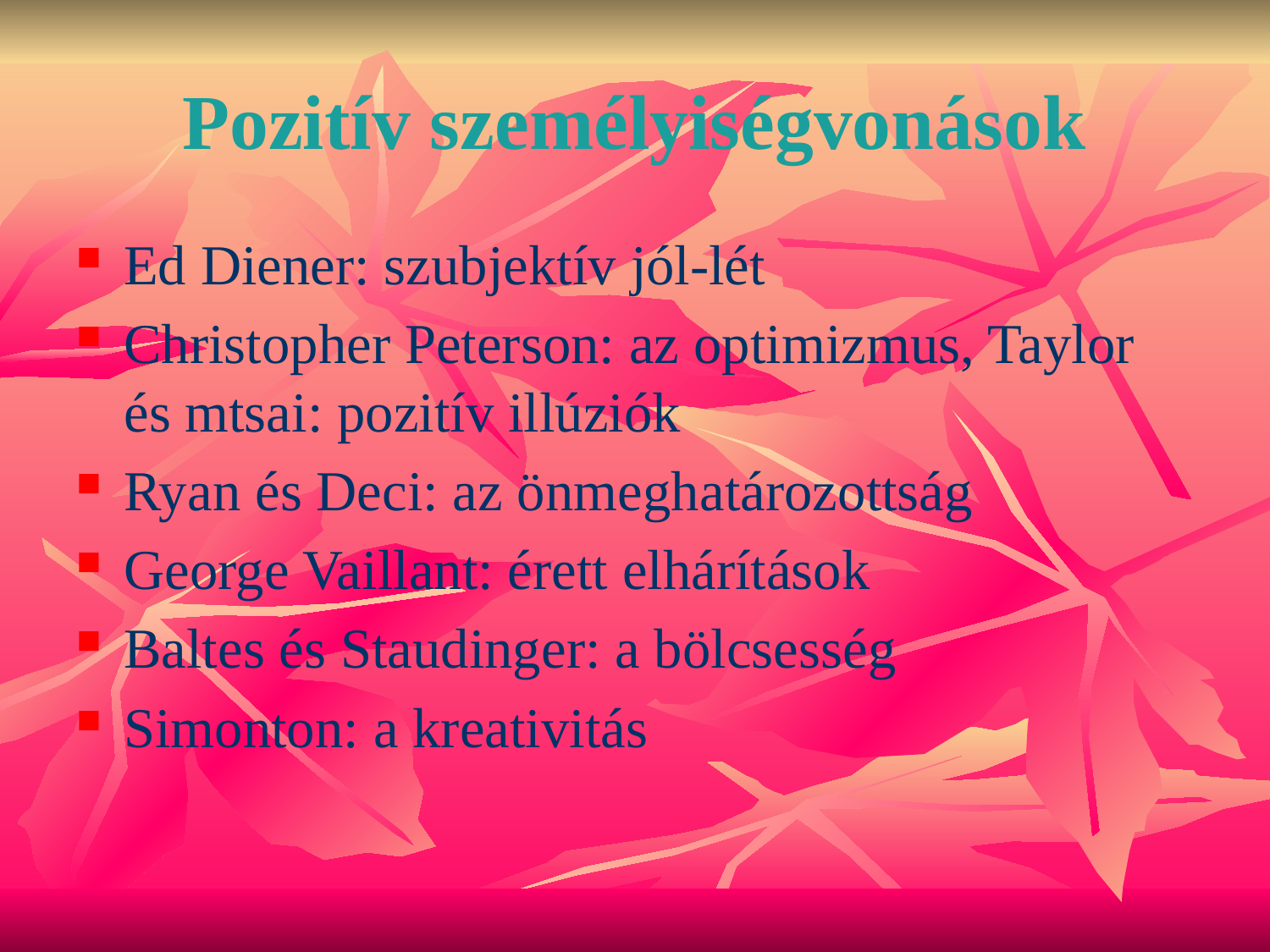

# Pozitív személyiségvonások
Ed Diener: szubjektív jól-lét
Christopher Peterson: az optimizmus, Taylor és mtsai: pozitív illúziók
Ryan és Deci: az önmeghatározottság
George Vaillant: érett elhárítások
Baltes és Staudinger: a bölcsesség
Simonton: a kreativitás